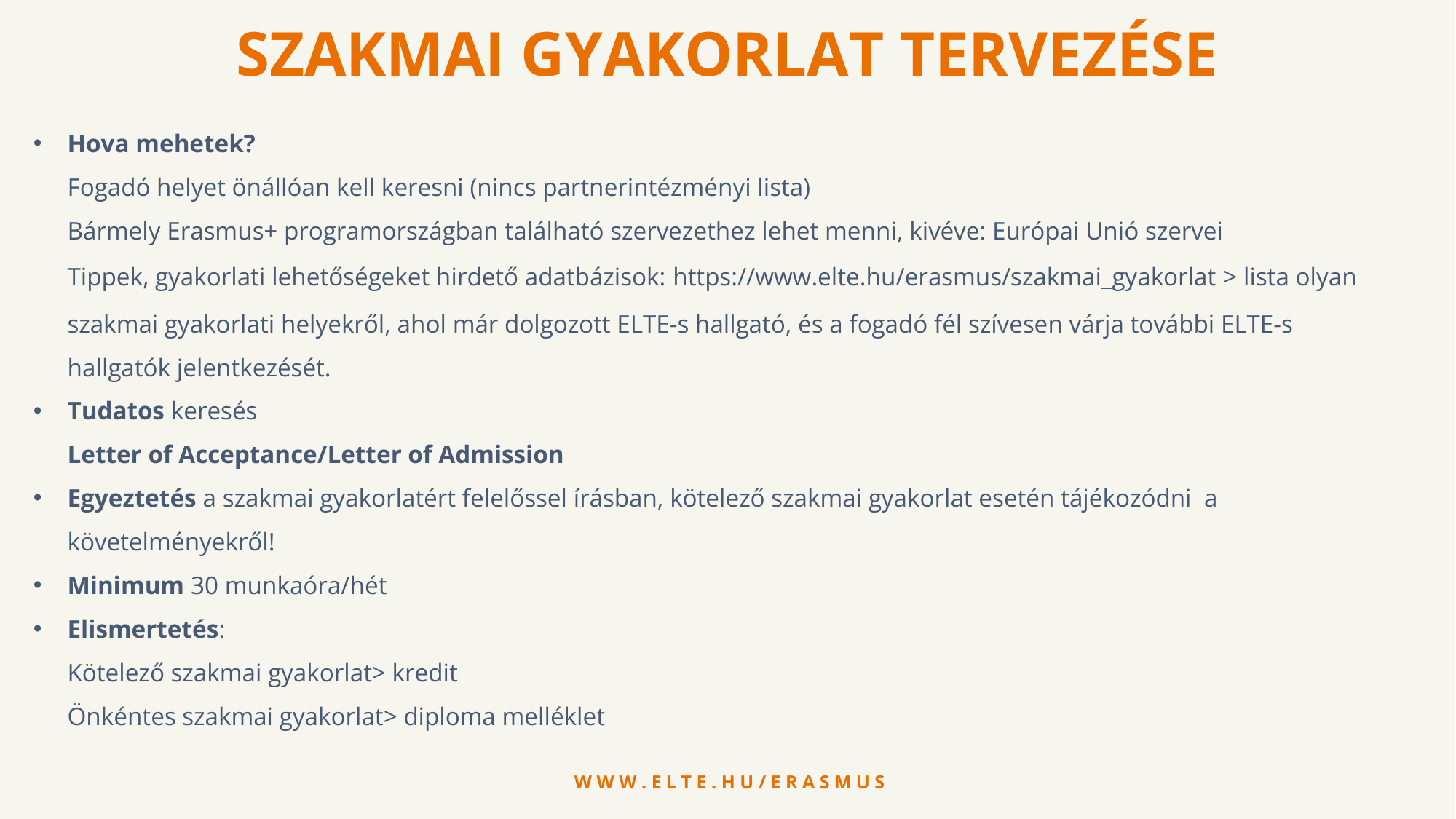

# SZAKMAI GYAKORLAT tERVEZÉSE
Hova mehetek?
Fogadó helyet önállóan kell keresni (nincs partnerintézményi lista)
Bármely Erasmus+ programországban található szervezethez lehet menni, kivéve: Európai Unió szervei
Tippek, gyakorlati lehetőségeket hirdető adatbázisok: https://www.elte.hu/erasmus/szakmai_gyakorlat > lista olyan szakmai gyakorlati helyekről, ahol már dolgozott ELTE-s hallgató, és a fogadó fél szívesen várja további ELTE-s hallgatók jelentkezését.
Tudatos keresés
Letter of Acceptance/Letter of Admission
Egyeztetés a szakmai gyakorlatért felelőssel írásban, kötelező szakmai gyakorlat esetén tájékozódni  a követelményekről!
Minimum 30 munkaóra/hét
Elismertetés:
Kötelező szakmai gyakorlat> kredit
Önkéntes szakmai gyakorlat> diploma melléklet

w w w . e l t e . h u / e r a s m u s